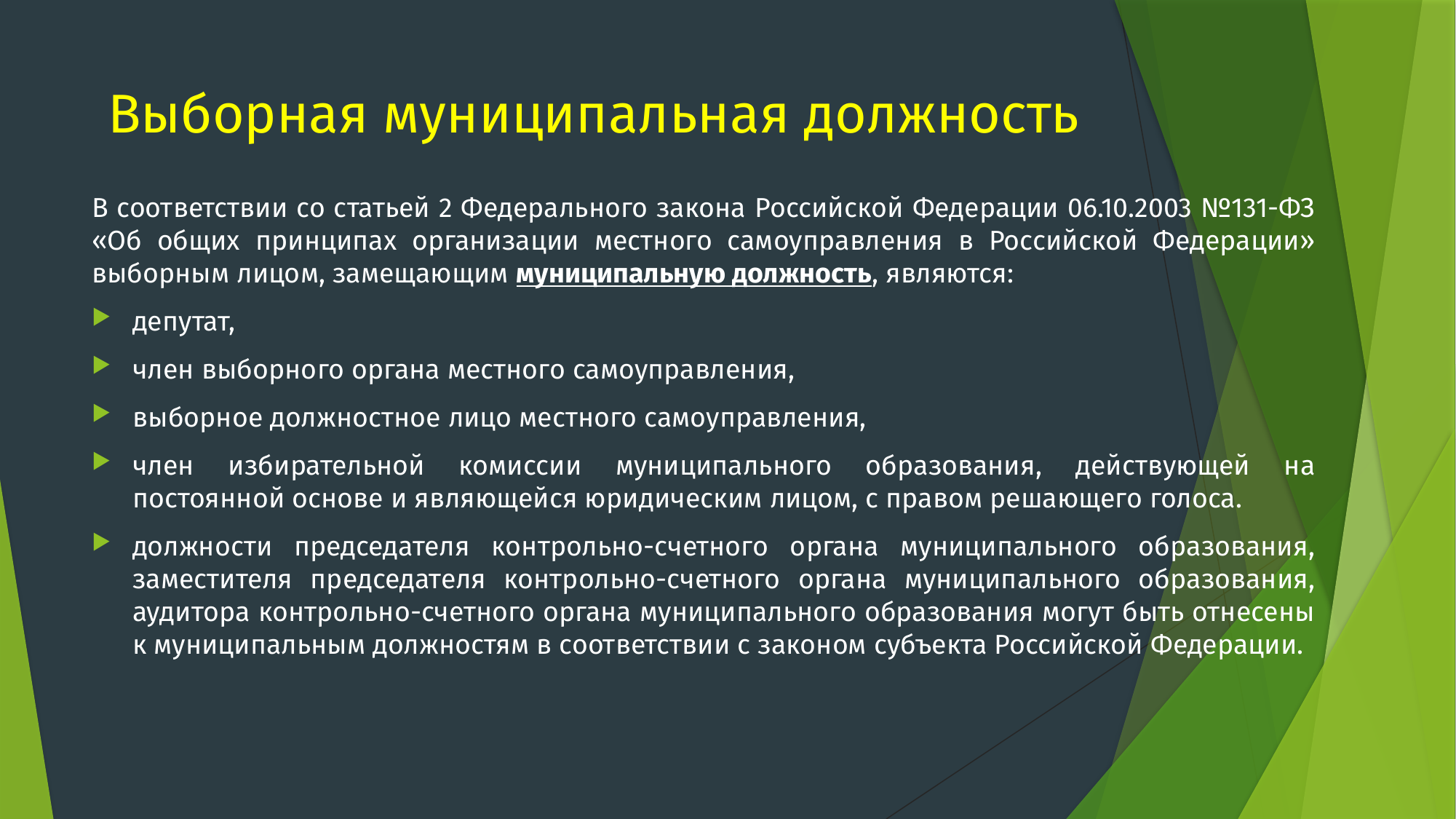

# Выборная муниципальная должность
В соответствии со статьей 2 Федерального закона Российской Федерации 06.10.2003 №131-ФЗ «Об общих принципах организации местного самоуправления в Российской Федерации» выборным лицом, замещающим муниципальную должность, являются:
депутат,
член выборного органа местного самоуправления,
выборное должностное лицо местного самоуправления,
член избирательной комиссии муниципального образования, действующей на постоянной основе и являющейся юридическим лицом, с правом решающего голоса.
должности председателя контрольно-счетного органа муниципального образования, заместителя председателя контрольно-счетного органа муниципального образования, аудитора контрольно-счетного органа муниципального образования могут быть отнесены к муниципальным должностям в соответствии с законом субъекта Российской Федерации.